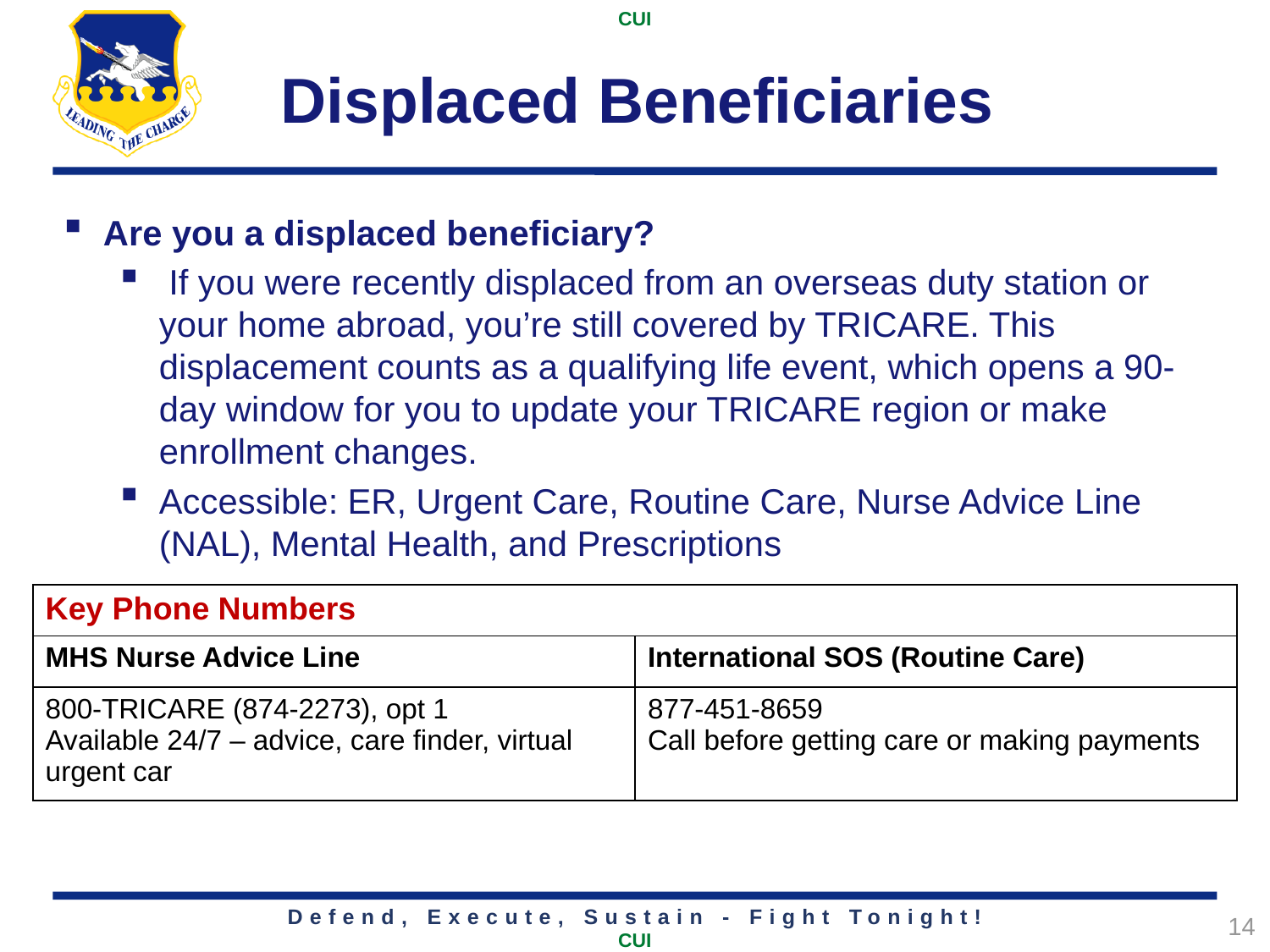

# Displaced Beneficiaries
Are you a displaced beneficiary?
 If you were recently displaced from an overseas duty station or your home abroad, you’re still covered by TRICARE. This displacement counts as a qualifying life event, which opens a 90-day window for you to update your TRICARE region or make enrollment changes.
Accessible: ER, Urgent Care, Routine Care, Nurse Advice Line (NAL), Mental Health, and Prescriptions

| Key Phone Numbers |  |
| --- | --- |
| MHS Nurse Advice Line | International SOS (Routine Care) |
| 800-TRICARE (874-2273), opt 1 Available 24/7 – advice, care finder, virtual urgent car | 877-451-8659 Call before getting care or making payments |
14